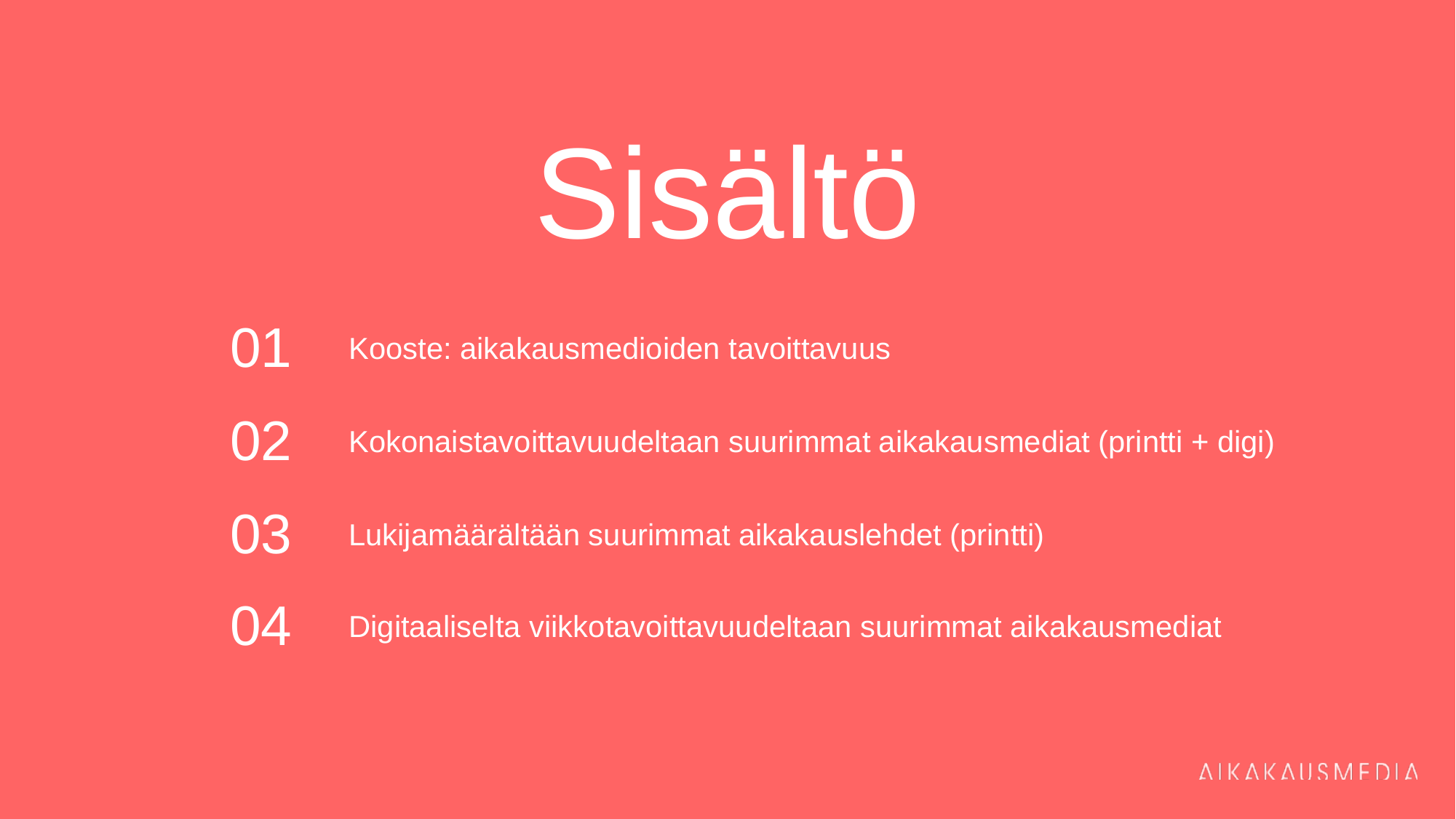

# Sisältö
01
Kooste: aikakausmedioiden tavoittavuus
02
Kokonaistavoittavuudeltaan suurimmat aikakausmediat (printti + digi)
03
Lukijamäärältään suurimmat aikakauslehdet (printti)
04
Digitaaliselta viikkotavoittavuudeltaan suurimmat aikakausmediat